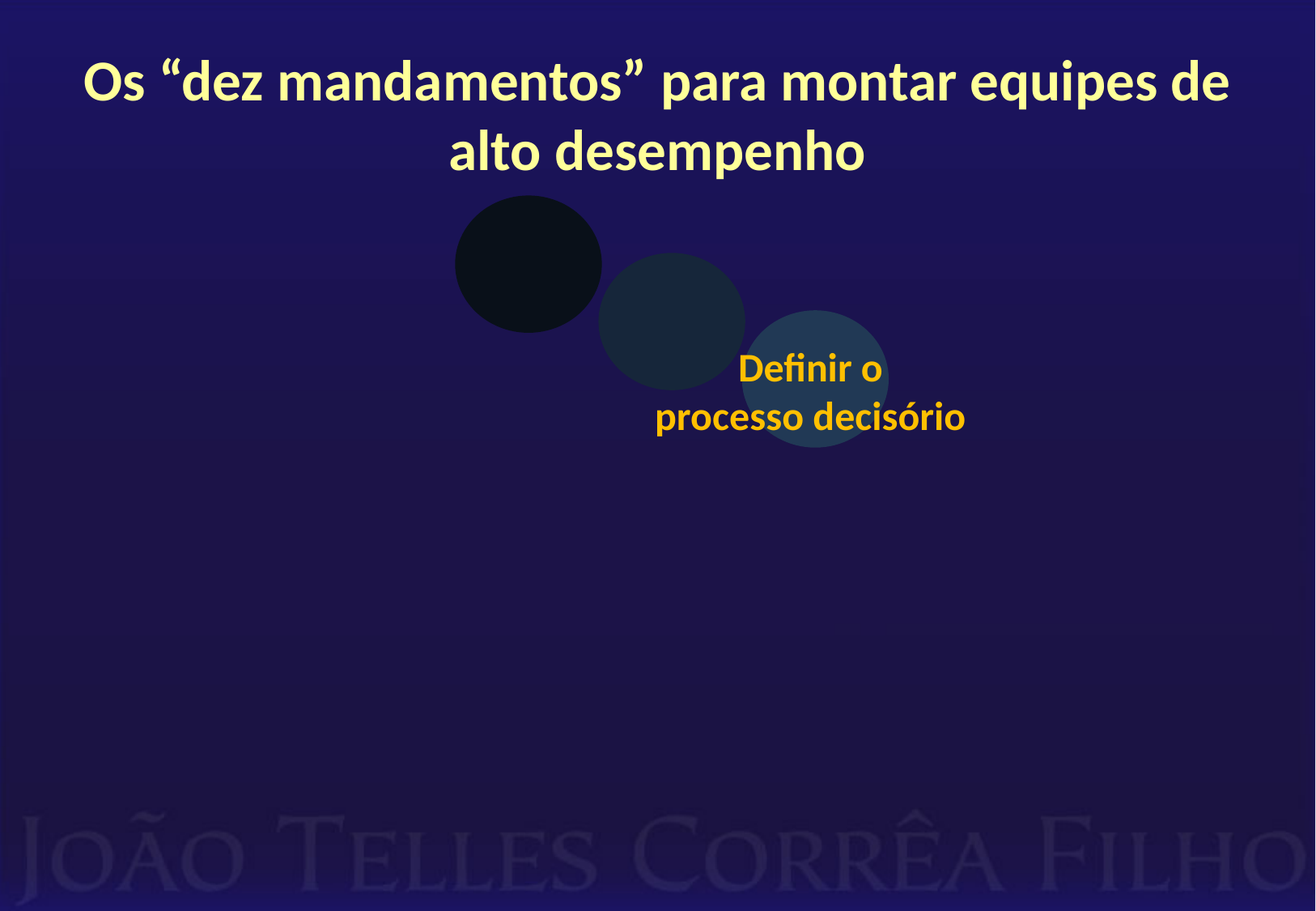

# Os “dez mandamentos” para montar equipes de alto desempenho

Definir o
processo decisório